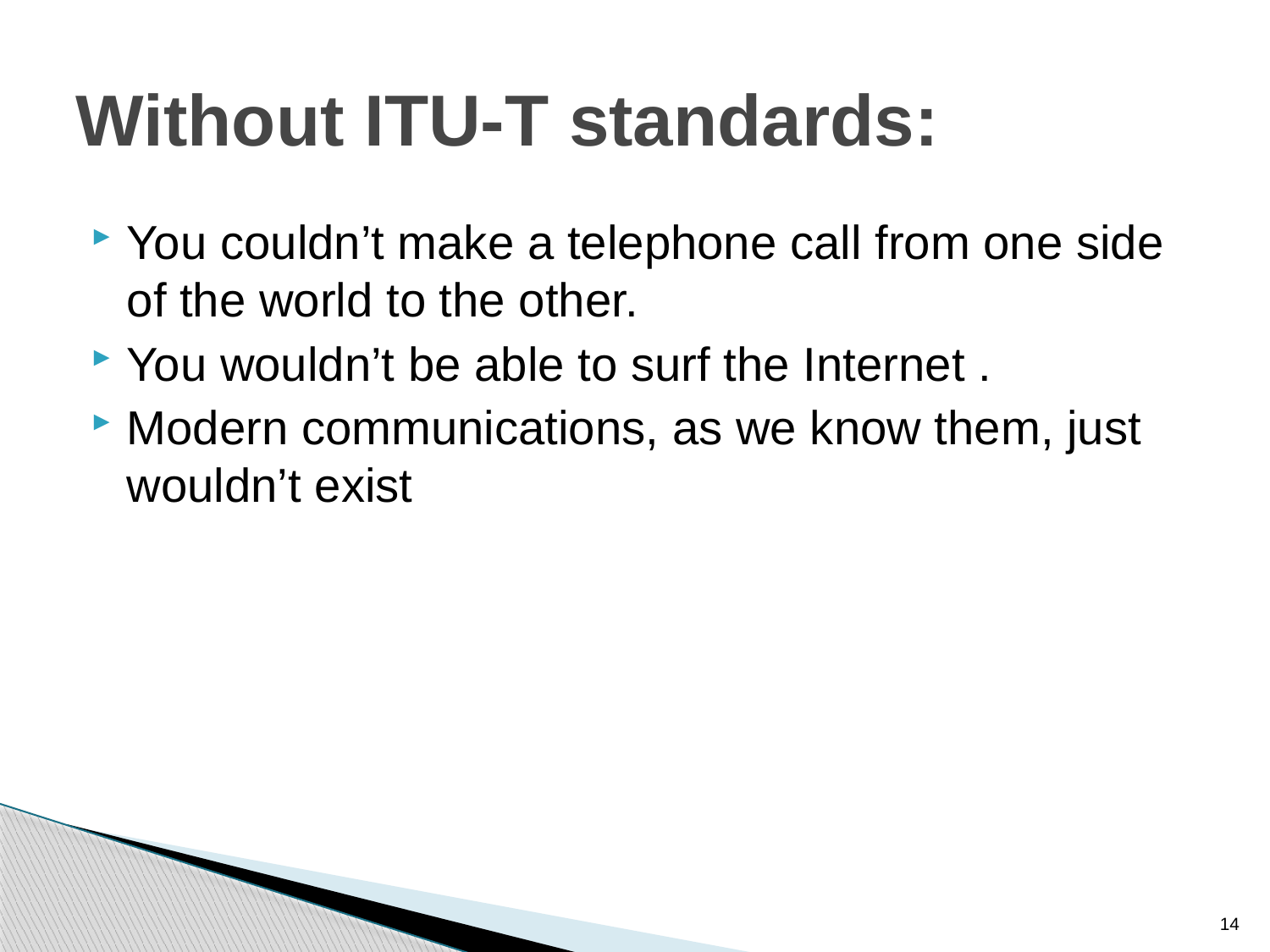

# Without ITU-T standards:
You couldn’t make a telephone call from one side of the world to the other.
You wouldn’t be able to surf the Internet .
Modern communications, as we know them, just wouldn’t exist
14